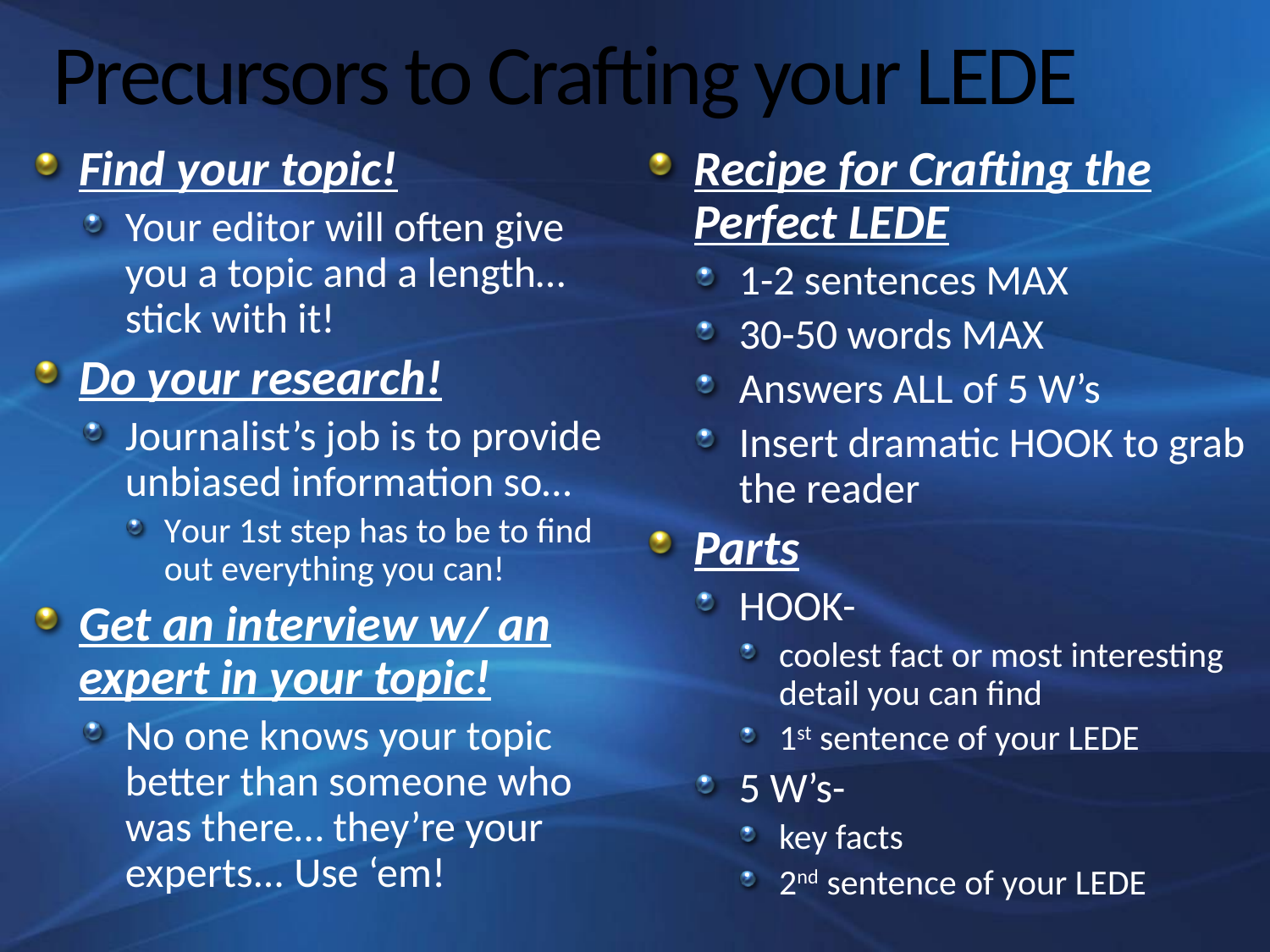

# Precursors to Crafting your LEDE
Find your topic!
Your editor will often give you a topic and a length… stick with it!
Do your research!
Journalist’s job is to provide unbiased information so…
Your 1st step has to be to find out everything you can!
Get an interview w/ an expert in your topic!
No one knows your topic better than someone who was there… they’re your experts... Use ‘em!

Recipe for Crafting the Perfect LEDE
1-2 sentences MAX
30-50 words MAX
Answers ALL of 5 W’s
Insert dramatic HOOK to grab the reader
Parts
HOOK-
coolest fact or most interesting detail you can find
1st sentence of your LEDE
5 W’s-
key facts
2nd sentence of your LEDE